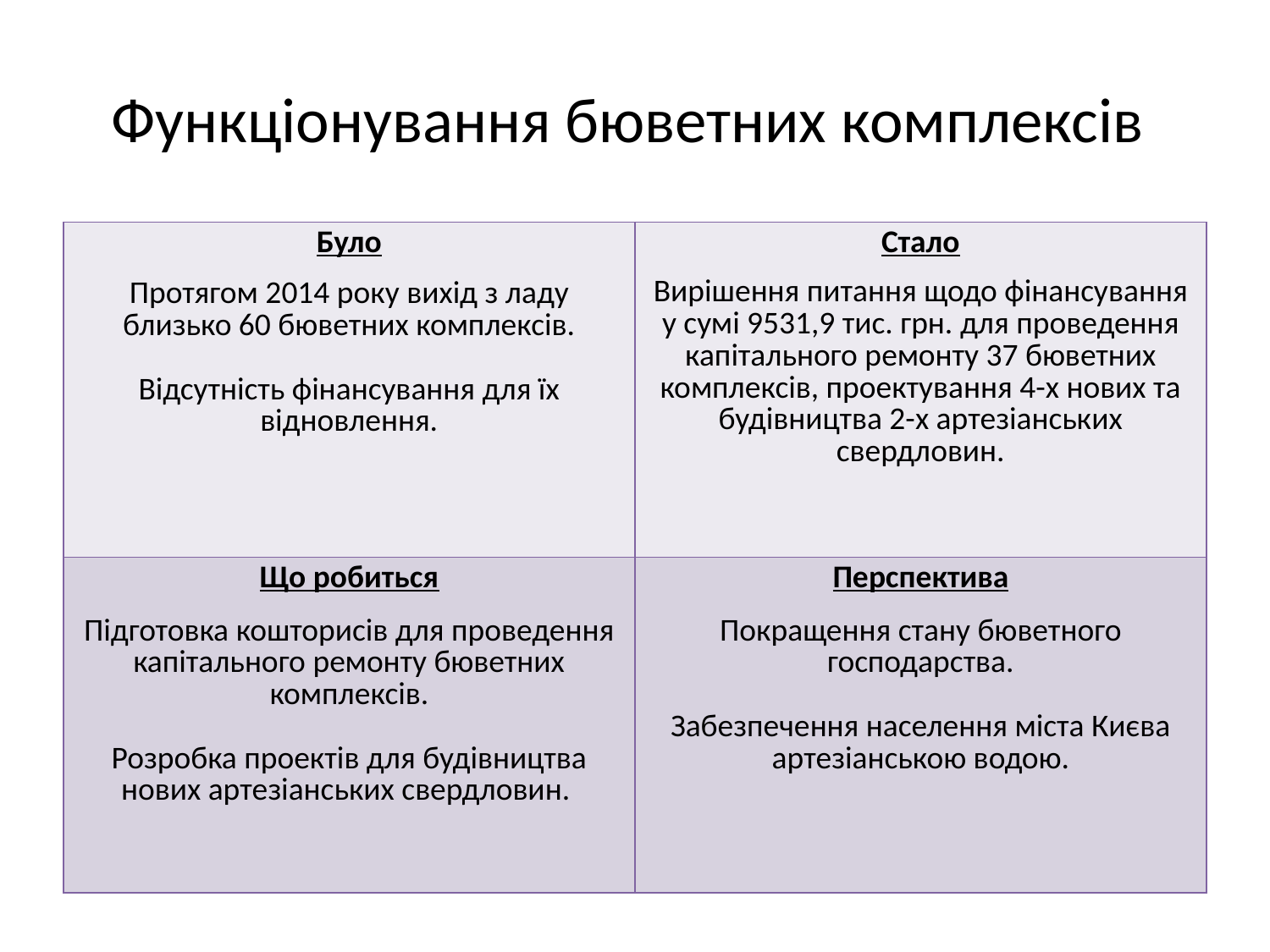

# Функціонування бюветних комплексів
| Було Протягом 2014 року вихід з ладу близько 60 бюветних комплексів. Відсутність фінансування для їх відновлення. | Стало Вирішення питання щодо фінансування у сумі 9531,9 тис. грн. для проведення капітального ремонту 37 бюветних комплексів, проектування 4-х нових та будівництва 2-х артезіанських свердловин. |
| --- | --- |
| Що робиться Підготовка кошторисів для проведення капітального ремонту бюветних комплексів. Розробка проектів для будівництва нових артезіанських свердловин. | Перспектива Покращення стану бюветного господарства. Забезпечення населення міста Києва артезіанською водою. |